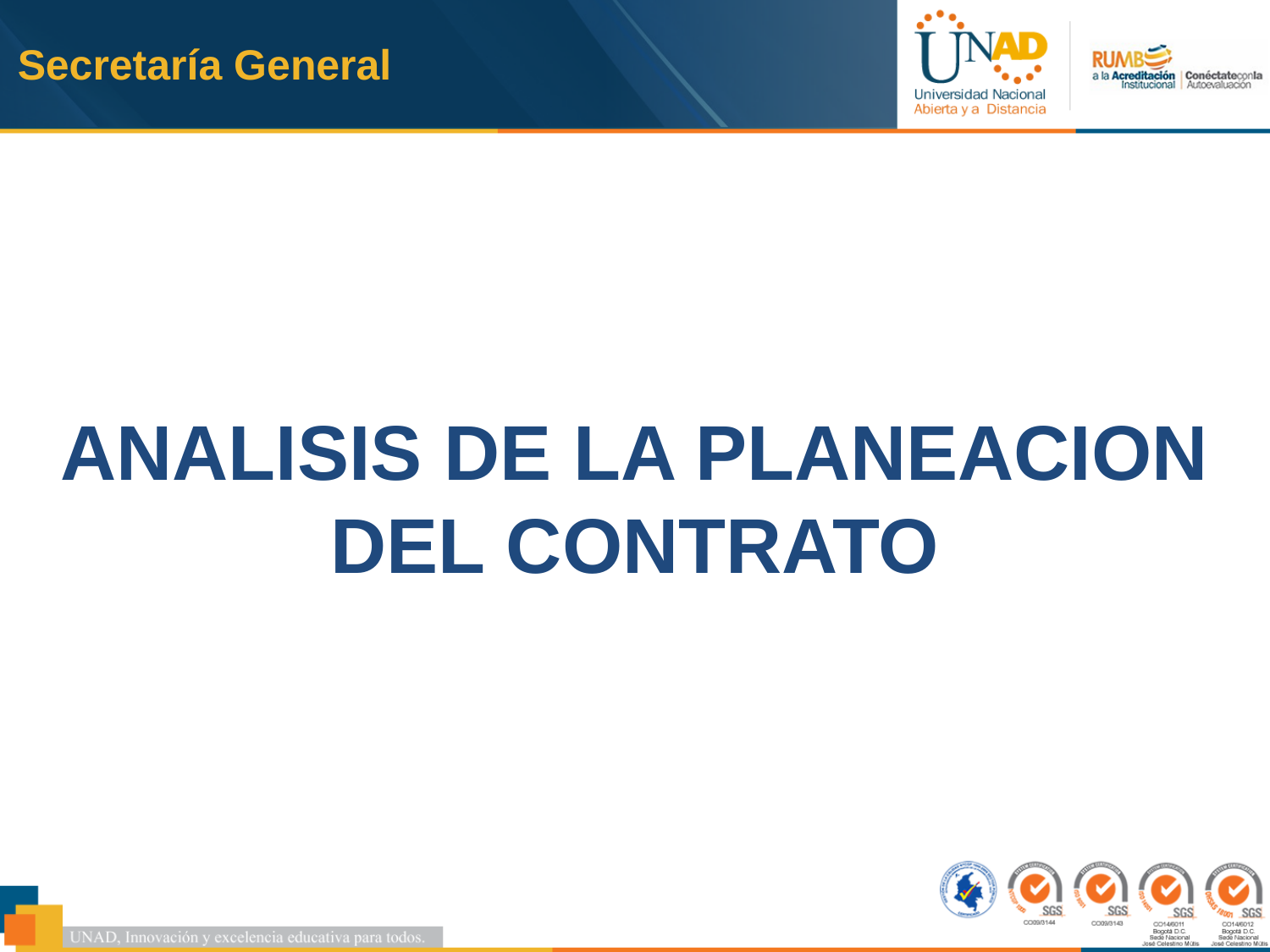

Secretaría General
ANALISIS DE LA PLANEACION DEL CONTRATO